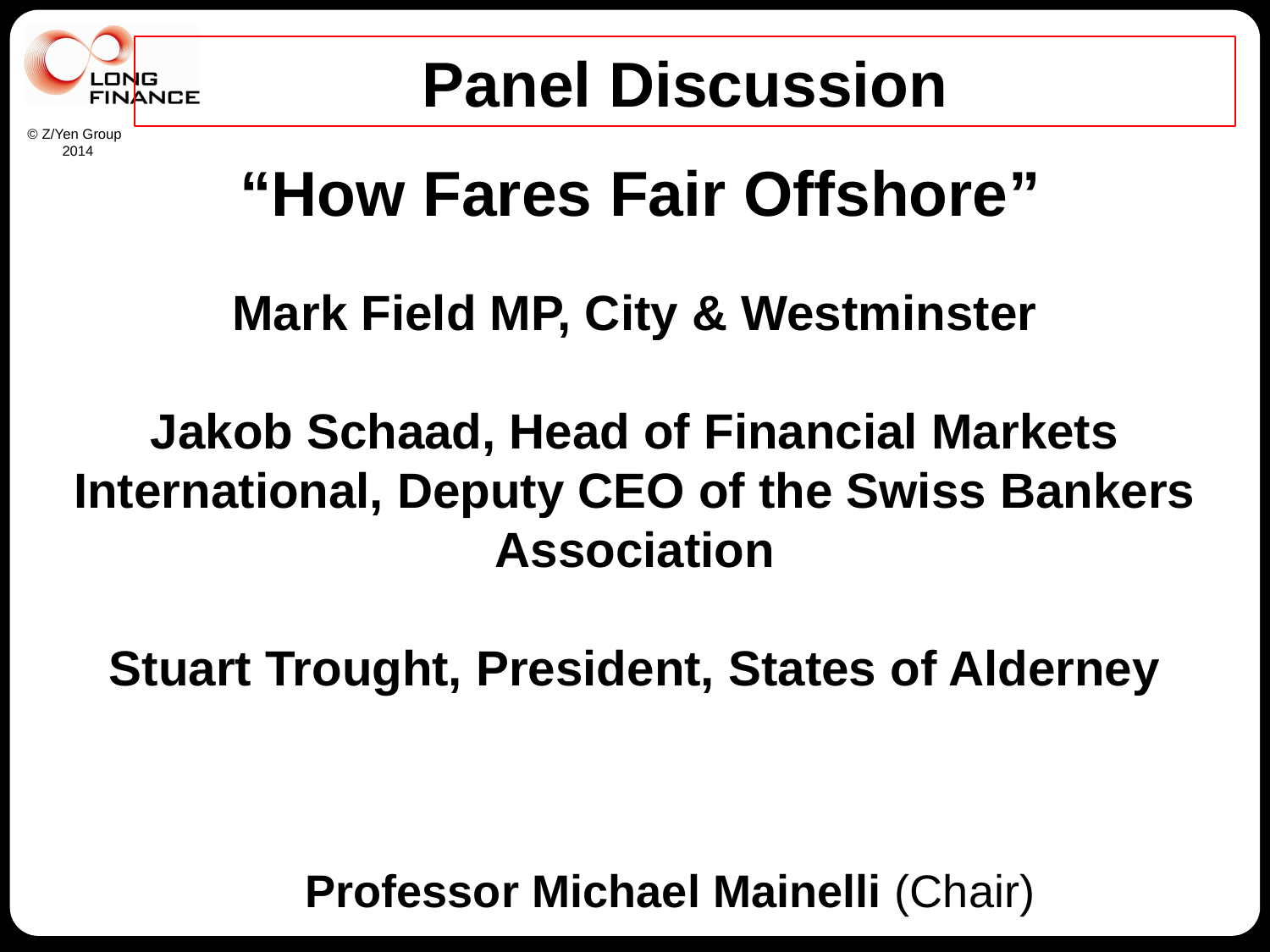

# Panel Discussion
“How Fares Fair Offshore”
Mark Field MP, City & Westminster

Jakob Schaad, Head of Financial Markets International, Deputy CEO of the Swiss Bankers Association

Stuart Trought, President, States of Alderney

Professor Michael Mainelli (Chair)